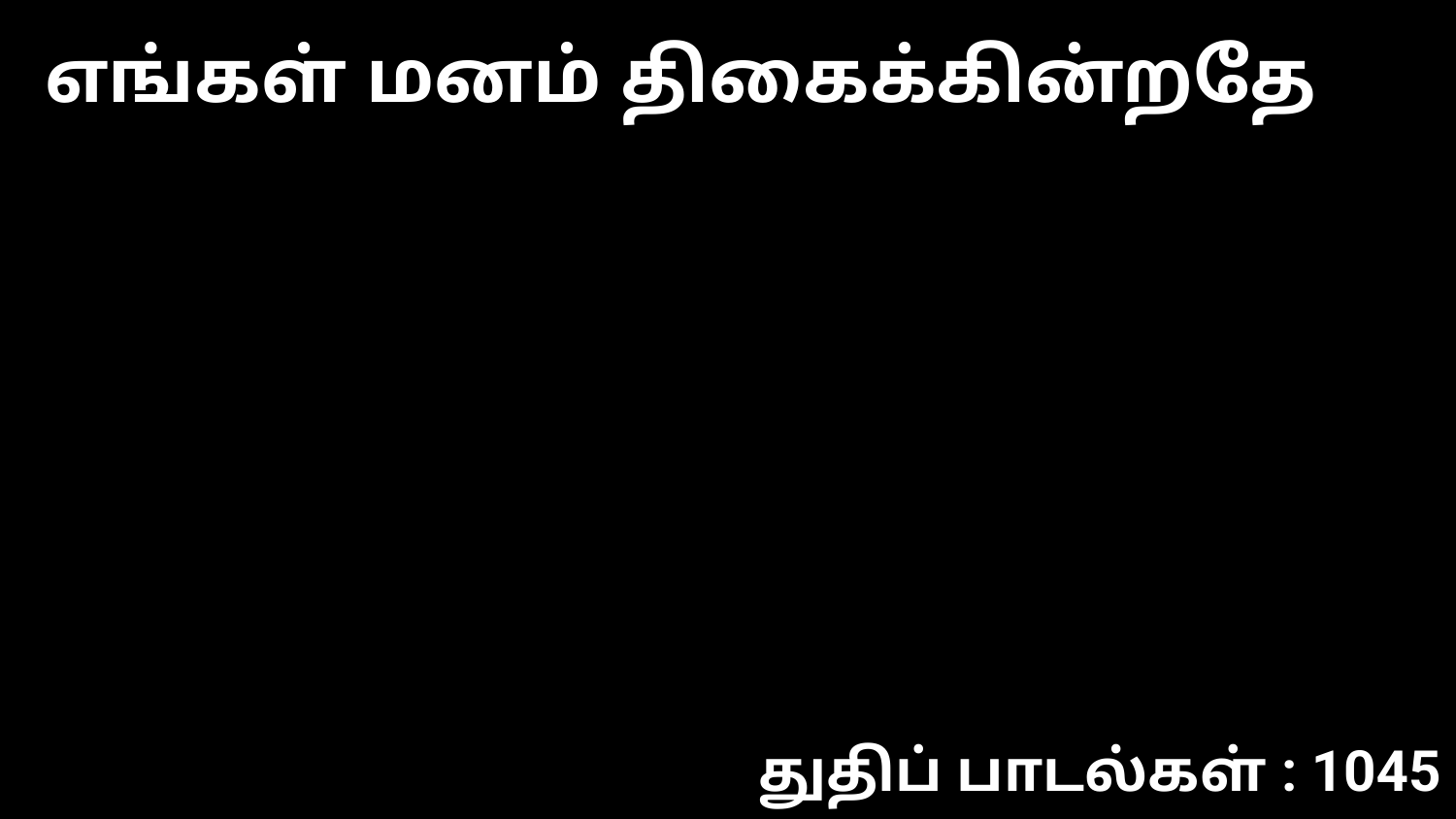

எங்கள் மனம் திகைக்கின்றதே
துதிப் பாடல்கள் : 1045